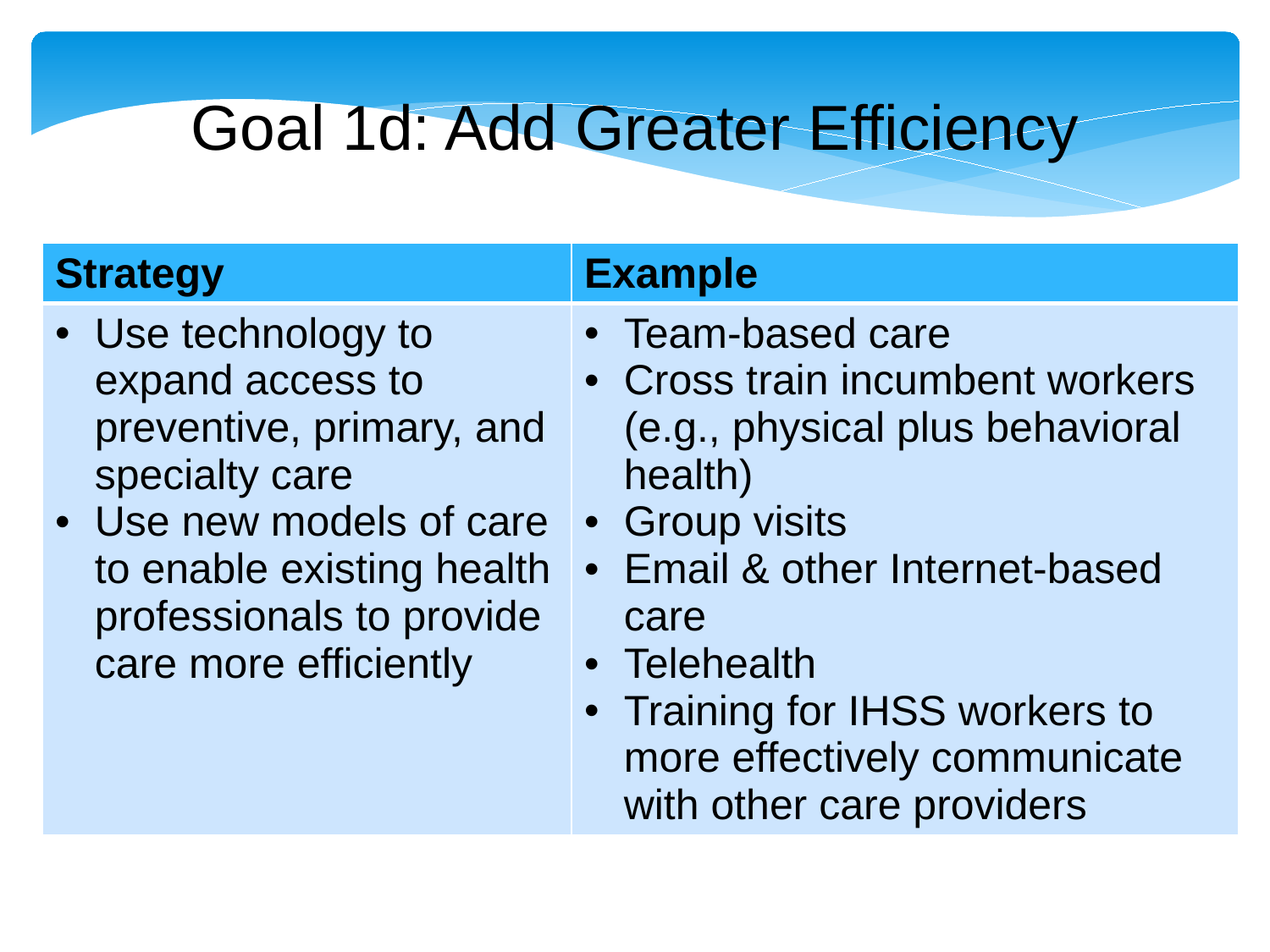

Goal 1d: Add Greater Efficiency
| Strategy | Example |
| --- | --- |
| Use technology to expand access to preventive, primary, and specialty care Use new models of care to enable existing health professionals to provide care more efficiently | Team-based care Cross train incumbent workers (e.g., physical plus behavioral health) Group visits Email & other Internet-based care Telehealth Training for IHSS workers to more effectively communicate with other care providers |